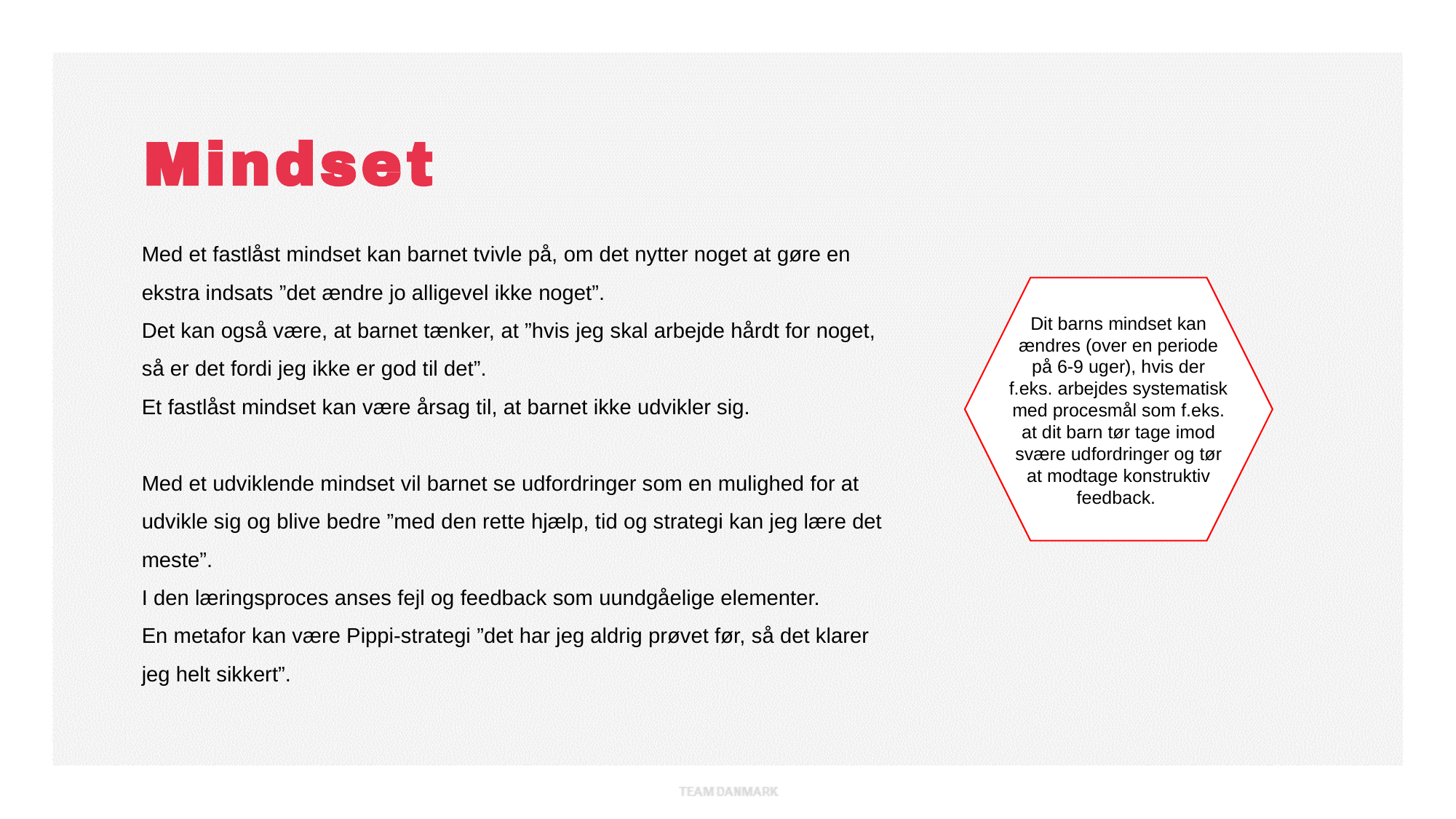

Mindset
Med et fastlåst mindset kan barnet tvivle på, om det nytter noget at gøre en ekstra indsats ”det ændre jo alligevel ikke noget”.
Det kan også være, at barnet tænker, at ”hvis jeg skal arbejde hårdt for noget, så er det fordi jeg ikke er god til det”.
Et fastlåst mindset kan være årsag til, at barnet ikke udvikler sig.

Med et udviklende mindset vil barnet se udfordringer som en mulighed for at udvikle sig og blive bedre ”med den rette hjælp, tid og strategi kan jeg lære det meste”.
I den læringsproces anses fejl og feedback som uundgåelige elementer.
En metafor kan være Pippi-strategi ”det har jeg aldrig prøvet før, så det klarer jeg helt sikkert”.

Dit barns mindset kan ændres (over en periode på 6-9 uger), hvis der f.eks. arbejdes systematisk med procesmål som f.eks. at dit barn tør tage imod svære udfordringer og tør at modtage konstruktiv feedback.